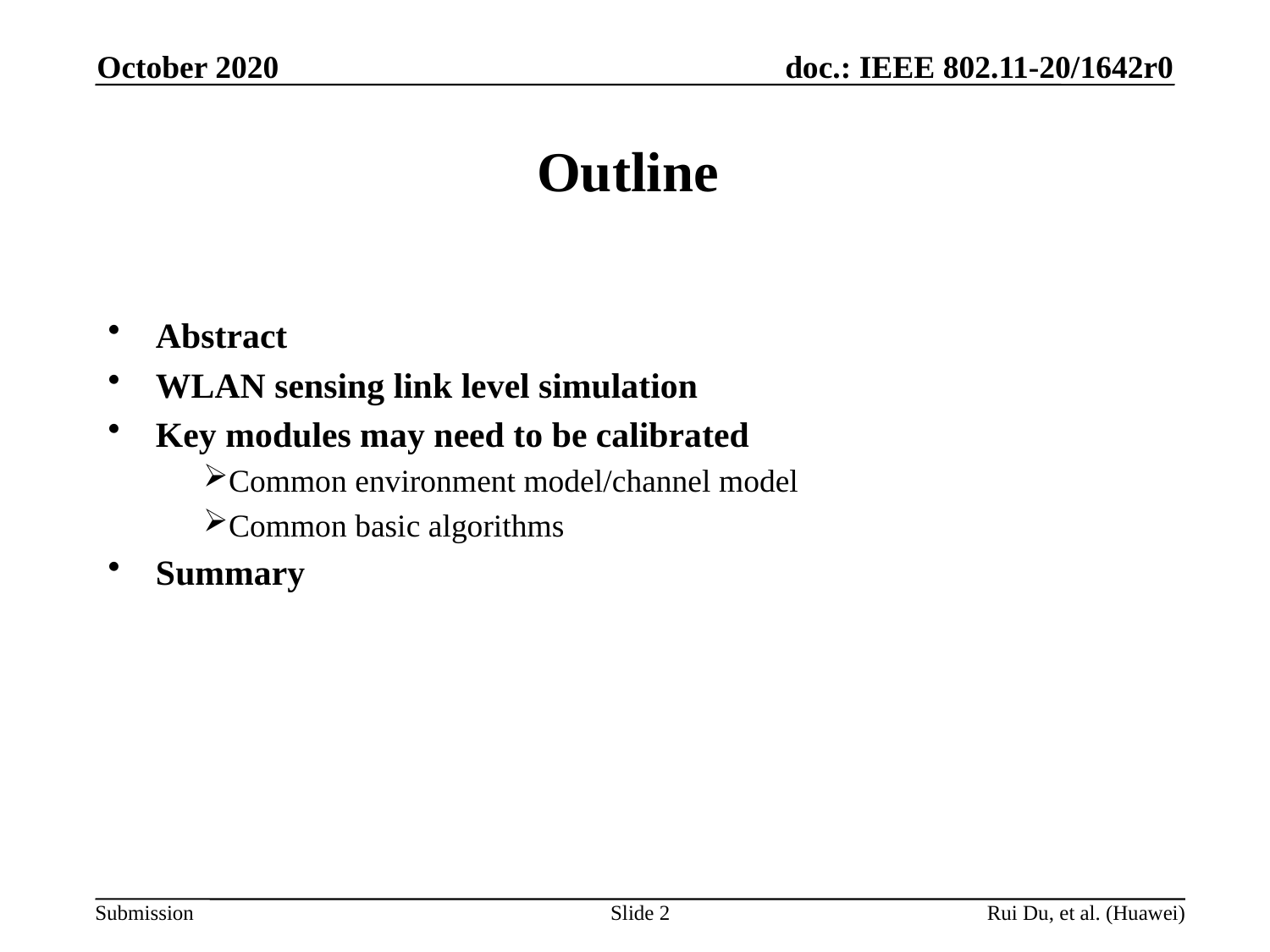

October 2020
# Outline
Abstract
WLAN sensing link level simulation
Key modules may need to be calibrated
Common environment model/channel model
Common basic algorithms
Summary

Slide 2
Rui Du, et al. (Huawei)